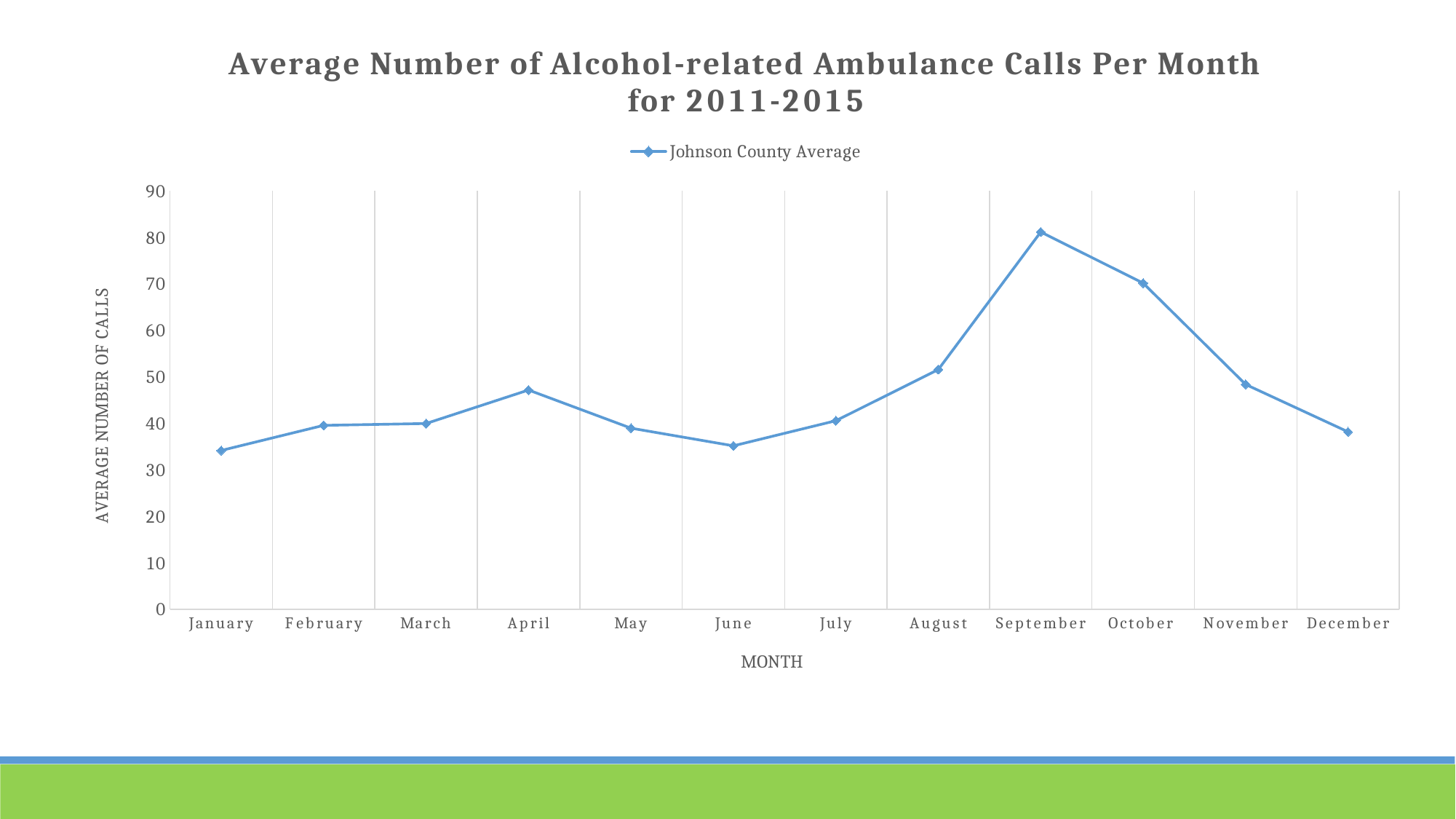

### Chart: Average Number of Alcohol-related Ambulance Calls Per Month for 2011-2015

| Category | Johnson County Average |
|---|---|
| January | 34.2 |
| February | 39.6 |
| March | 40.0 |
| April | 47.2 |
| May | 39.0 |
| June | 35.2 |
| July | 40.6 |
| August | 51.6 |
| September | 81.2 |
| October  | 70.2 |
| November | 48.4 |
| December | 38.2 |